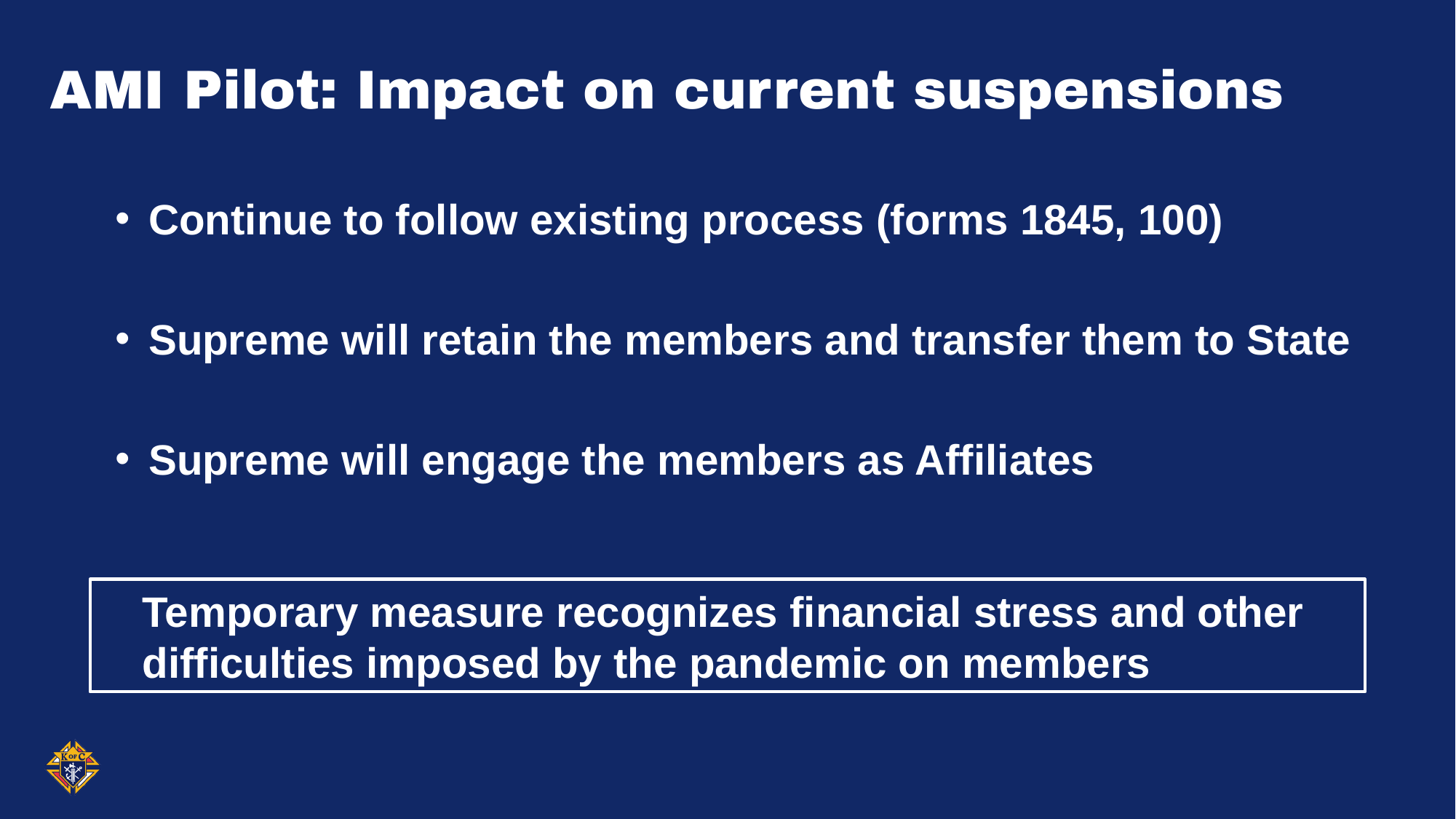

AMI Pilot: Impact on current suspensions
Continue to follow existing process (forms 1845, 100)

Supreme will retain the members and transfer them to State

Supreme will engage the members as Affiliates

Temporary measure recognizes financial stress and other difficulties imposed by the pandemic on members